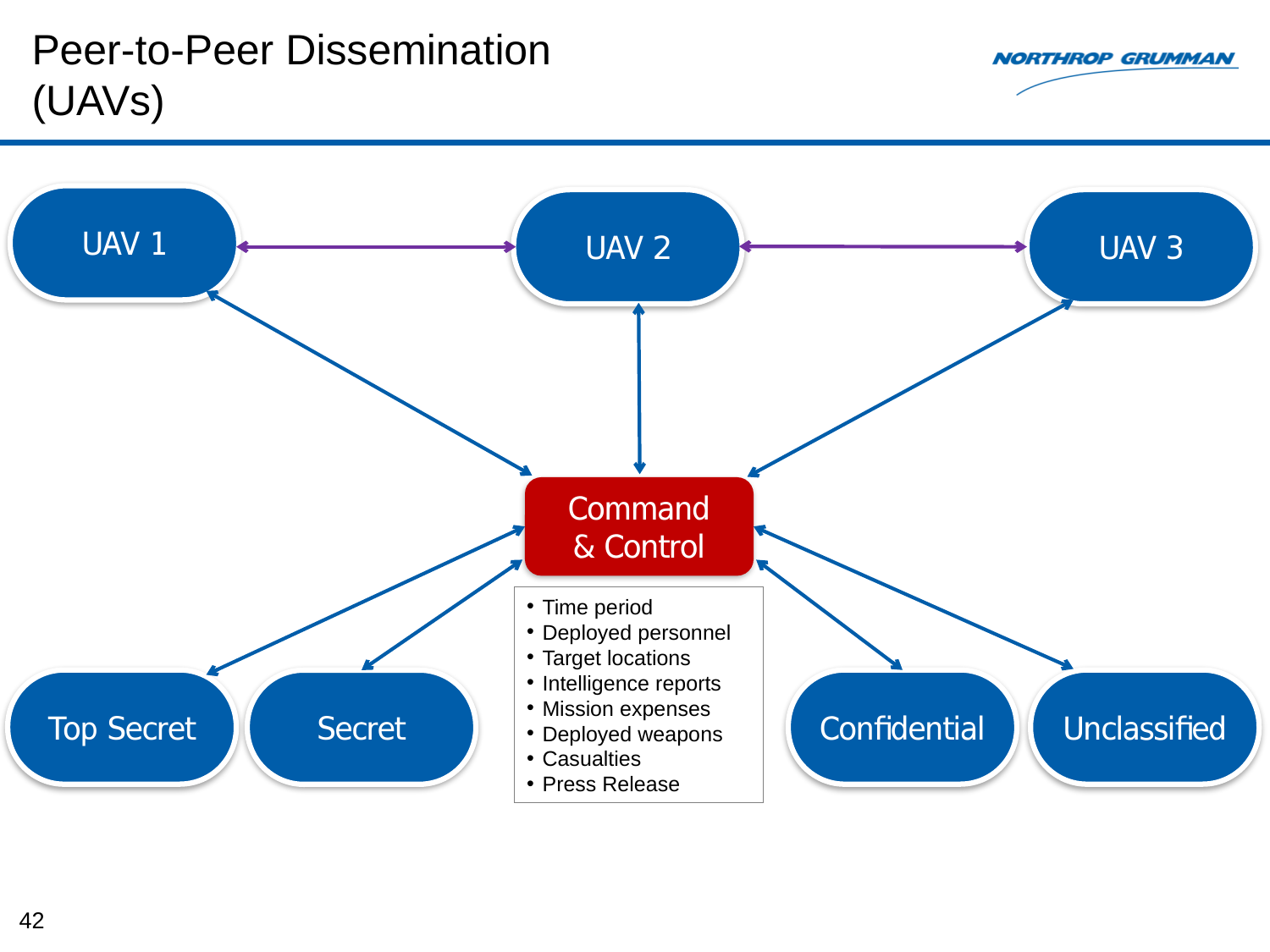

# Peer-to-Peer Dissemination (UAVs)
UAV 1
UAV 2
UAV 3
Command
& Control
Time period
Deployed personnel
Target locations
Intelligence reports
Mission expenses
Deployed weapons
Casualties
Press Release
Top Secret
Confidential
Unclassified
Secret
42